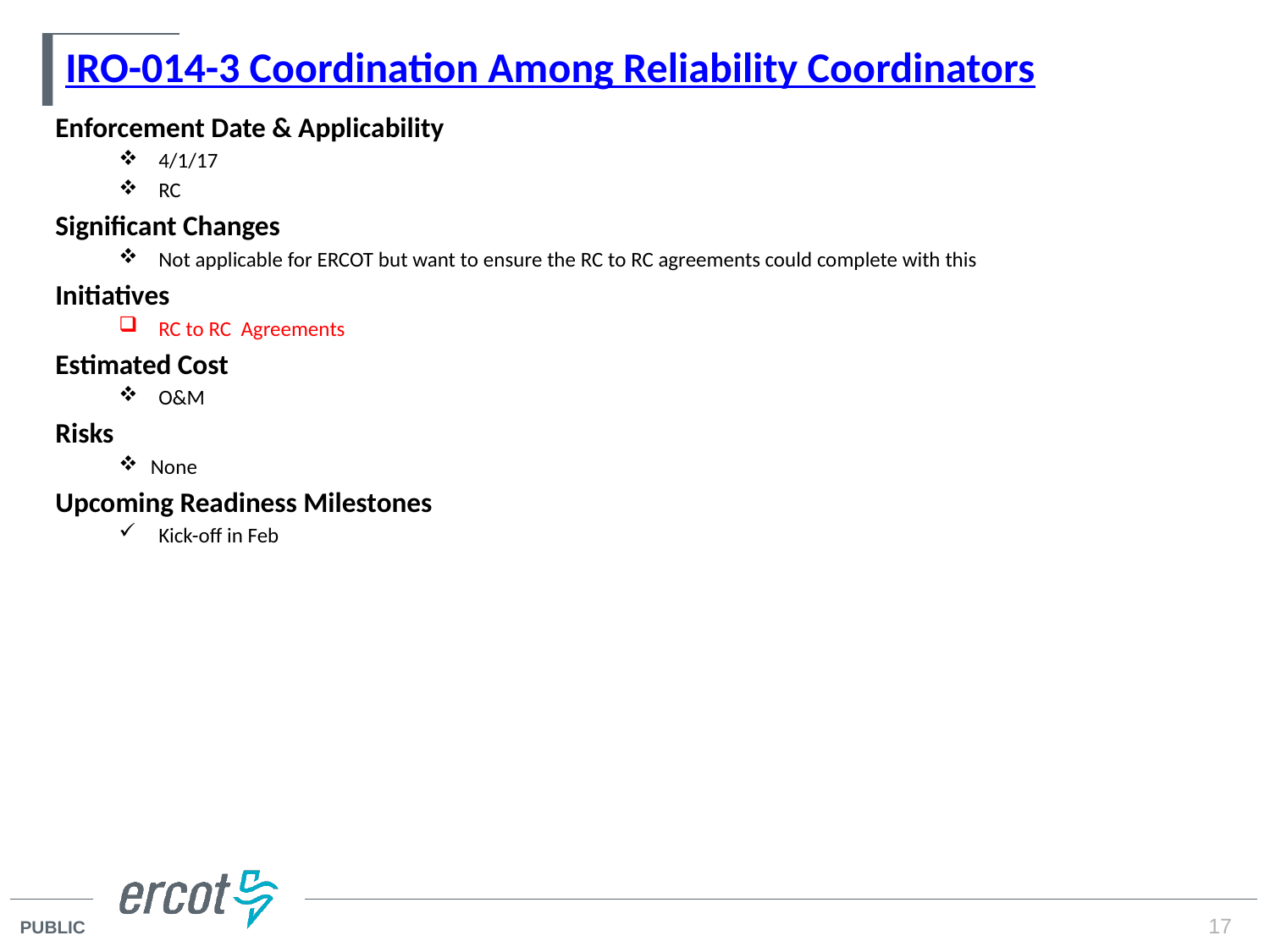

# IRO-014-3 Coordination Among Reliability Coordinators
Enforcement Date & Applicability
4/1/17
RC
Significant Changes
Not applicable for ERCOT but want to ensure the RC to RC agreements could complete with this
Initiatives
RC to RC  Agreements
Estimated Cost
O&M
Risks
None
Upcoming Readiness Milestones
Kick-off in Feb

17